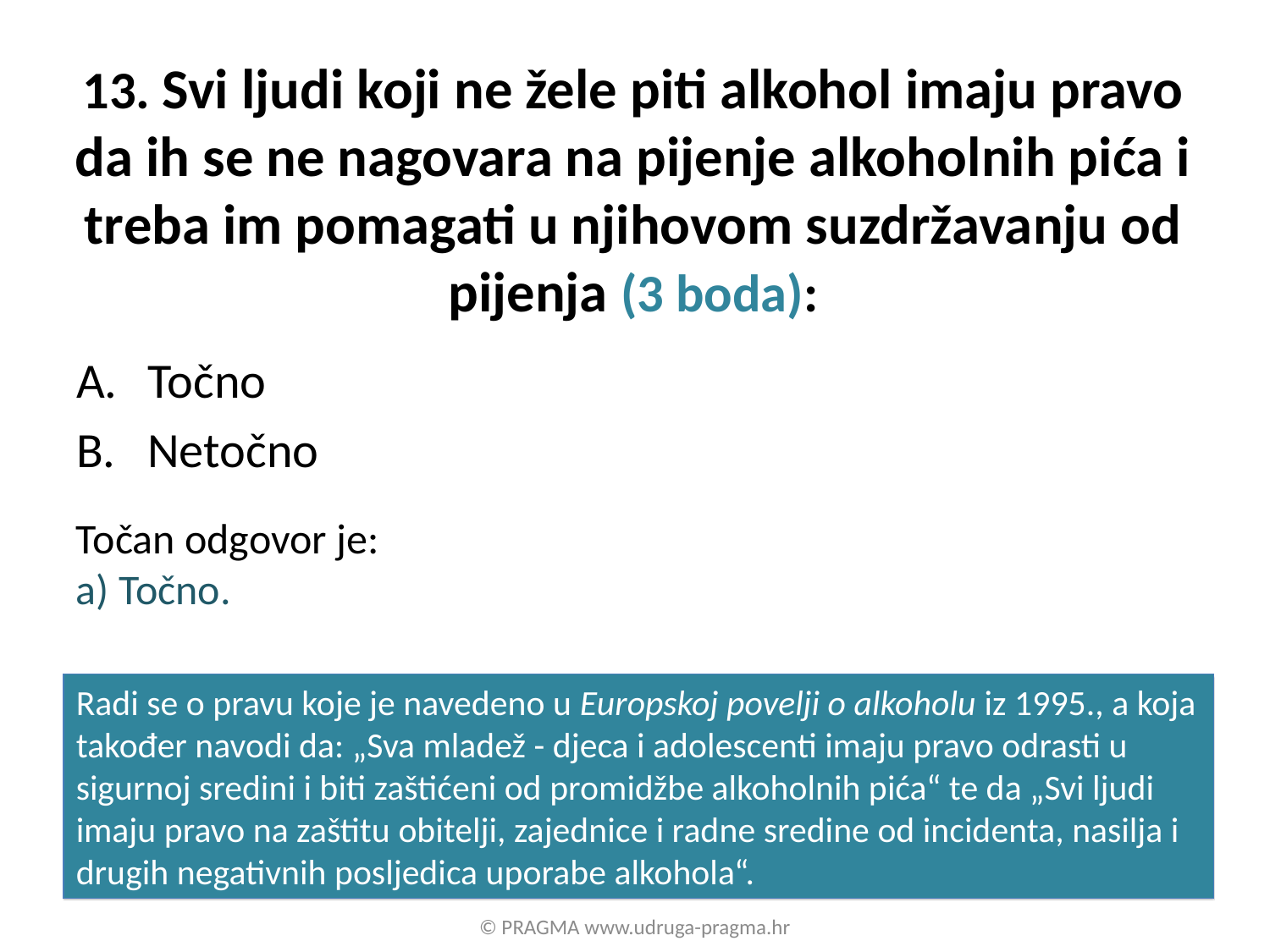

# 13. Svi ljudi koji ne žele piti alkohol imaju pravo da ih se ne nagovara na pijenje alkoholnih pića i treba im pomagati u njihovom suzdržavanju od pijenja (3 boda):
Točno
Netočno
Točan odgovor je:
a) Točno.
Radi se o pravu koje je navedeno u Europskoj povelji o alkoholu iz 1995., a koja također navodi da: „Sva mladež - djeca i adolescenti imaju pravo odrasti u sigurnoj sredini i biti zaštićeni od promidžbe alkoholnih pića“ te da „Svi ljudi imaju pravo na zaštitu obitelji, zajednice i radne sredine od incidenta, nasilja i drugih negativnih posljedica uporabe alkohola“.
© PRAGMA www.udruga-pragma.hr